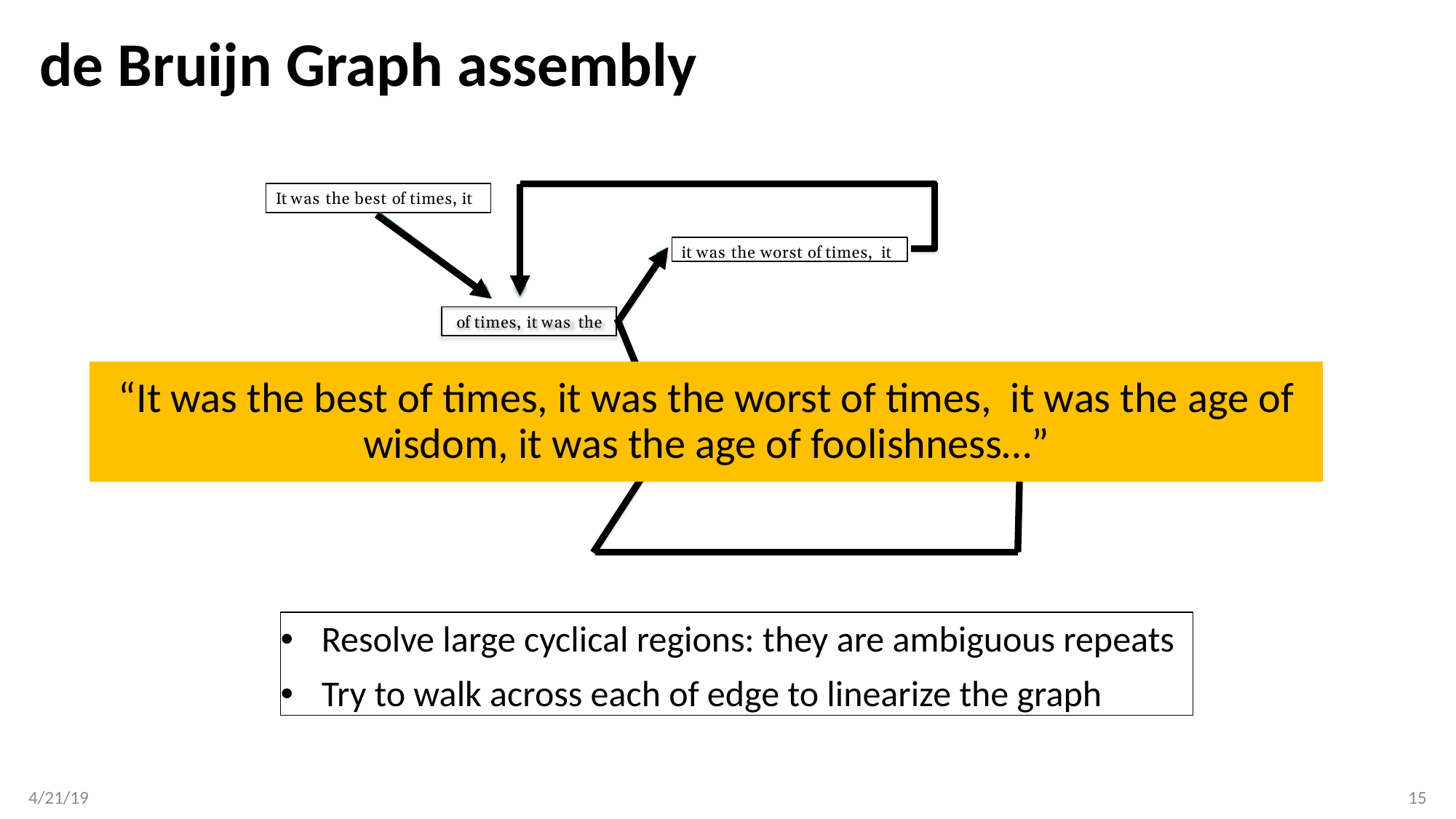

de Bruijn Graph assembly

It was the best of times, it

it was the worst of times, it

of times, it was the

“It was the best of times, it was the worst of times,  it was the age of wisdom, it was the age of foolishness…”

the age of foolishness

it was the age of

the age of wisdom, it was the

Resolve large cyclical regions: they are ambiguous repeats
Try to walk across each of edge to linearize the graph
4/21/19
15